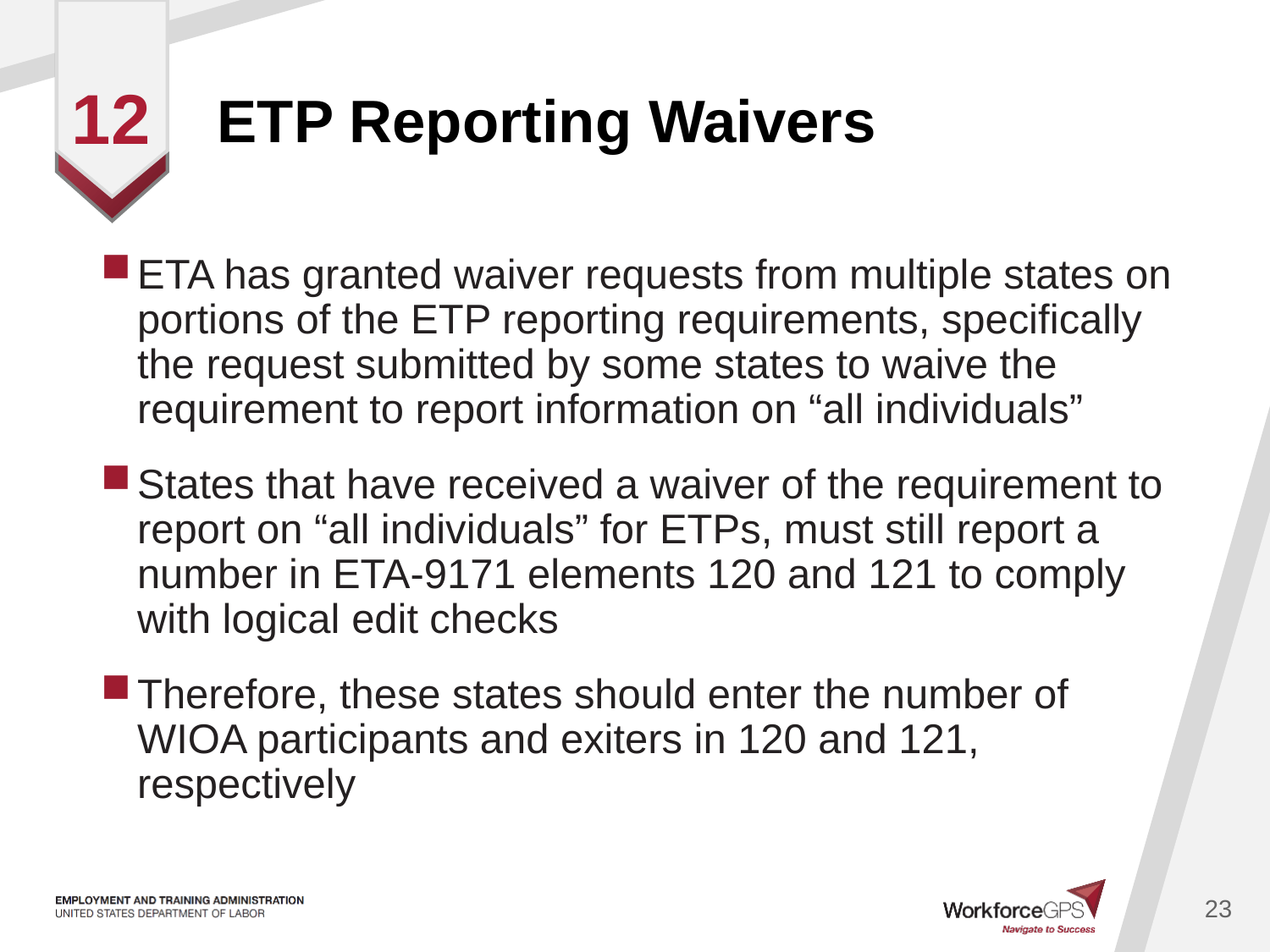

# ETP Reporting Waivers
12
ETA has granted waiver requests from multiple states on portions of the ETP reporting requirements, specifically the request submitted by some states to waive the requirement to report information on “all individuals”
States that have received a waiver of the requirement to report on “all individuals” for ETPs, must still report a number in ETA-9171 elements 120 and 121 to comply with logical edit checks
Therefore, these states should enter the number of WIOA participants and exiters in 120 and 121, respectively
23